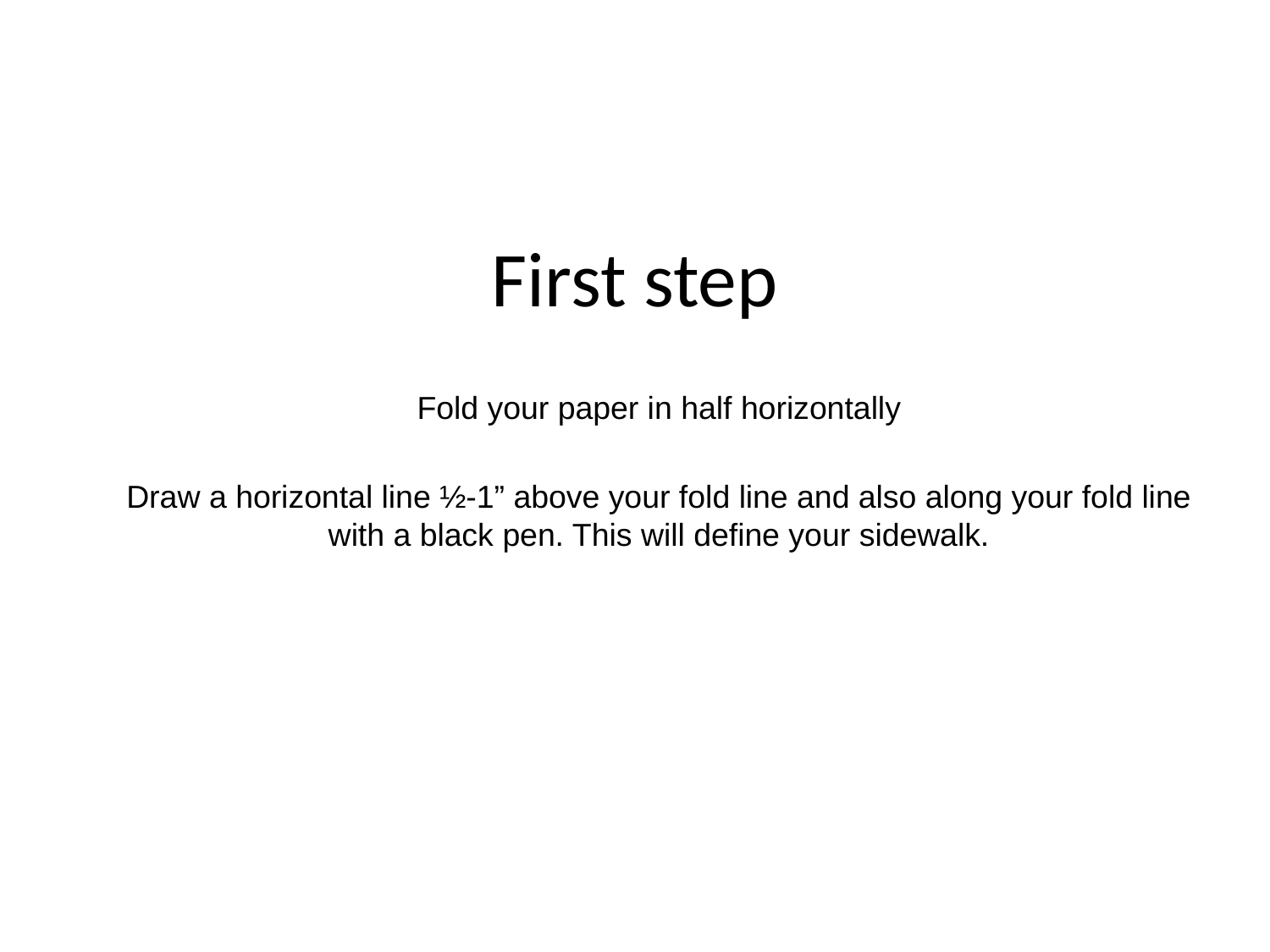

# First step
Fold your paper in half horizontally

Draw a horizontal line ½-1” above your fold line and also along your fold line with a black pen. This will define your sidewalk.